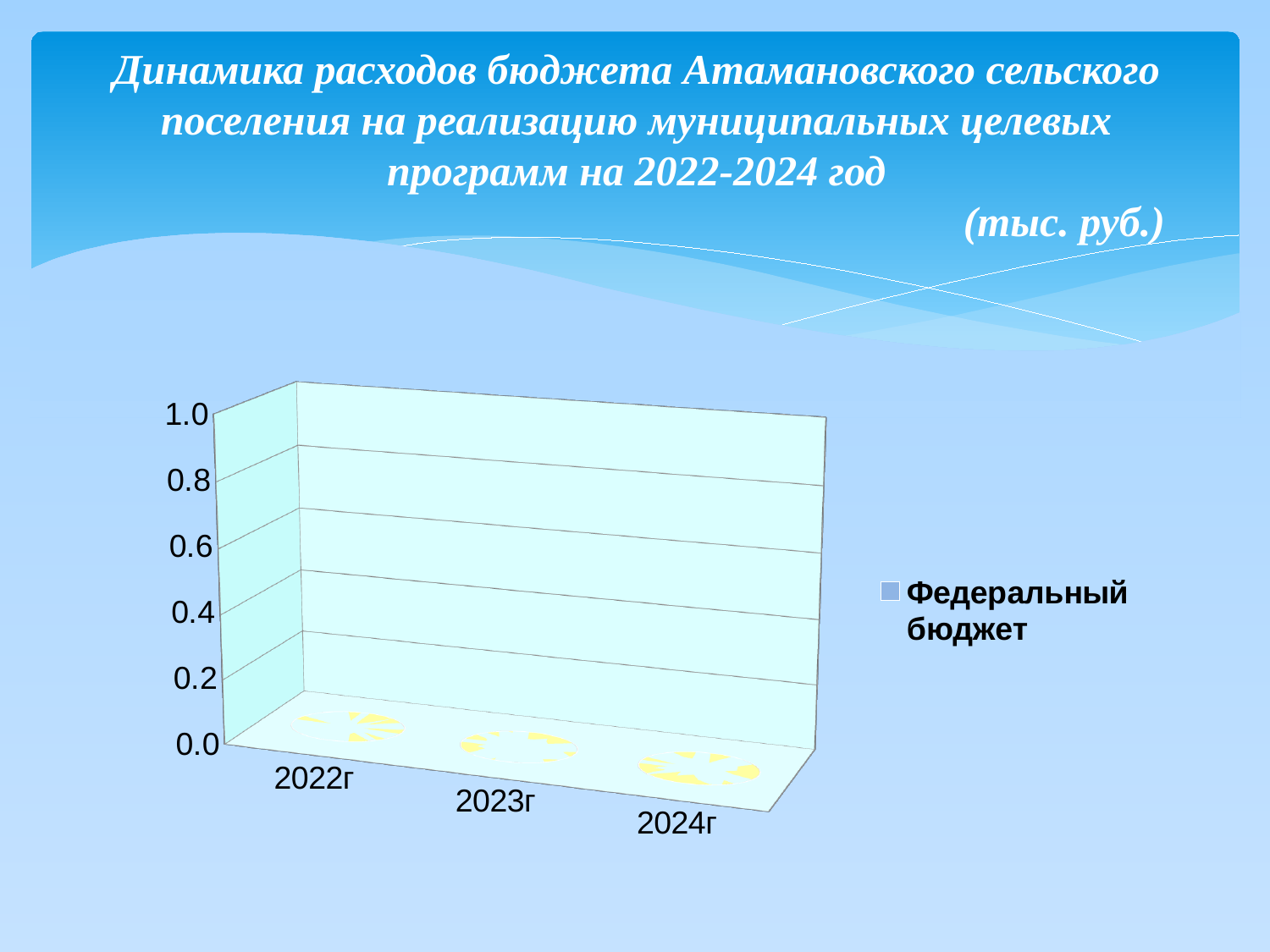

# Динамика расходов бюджета Атамановского сельского поселения на реализацию муниципальных целевых программ на 2022-2024 год (тыс. руб.)

[unsupported chart]